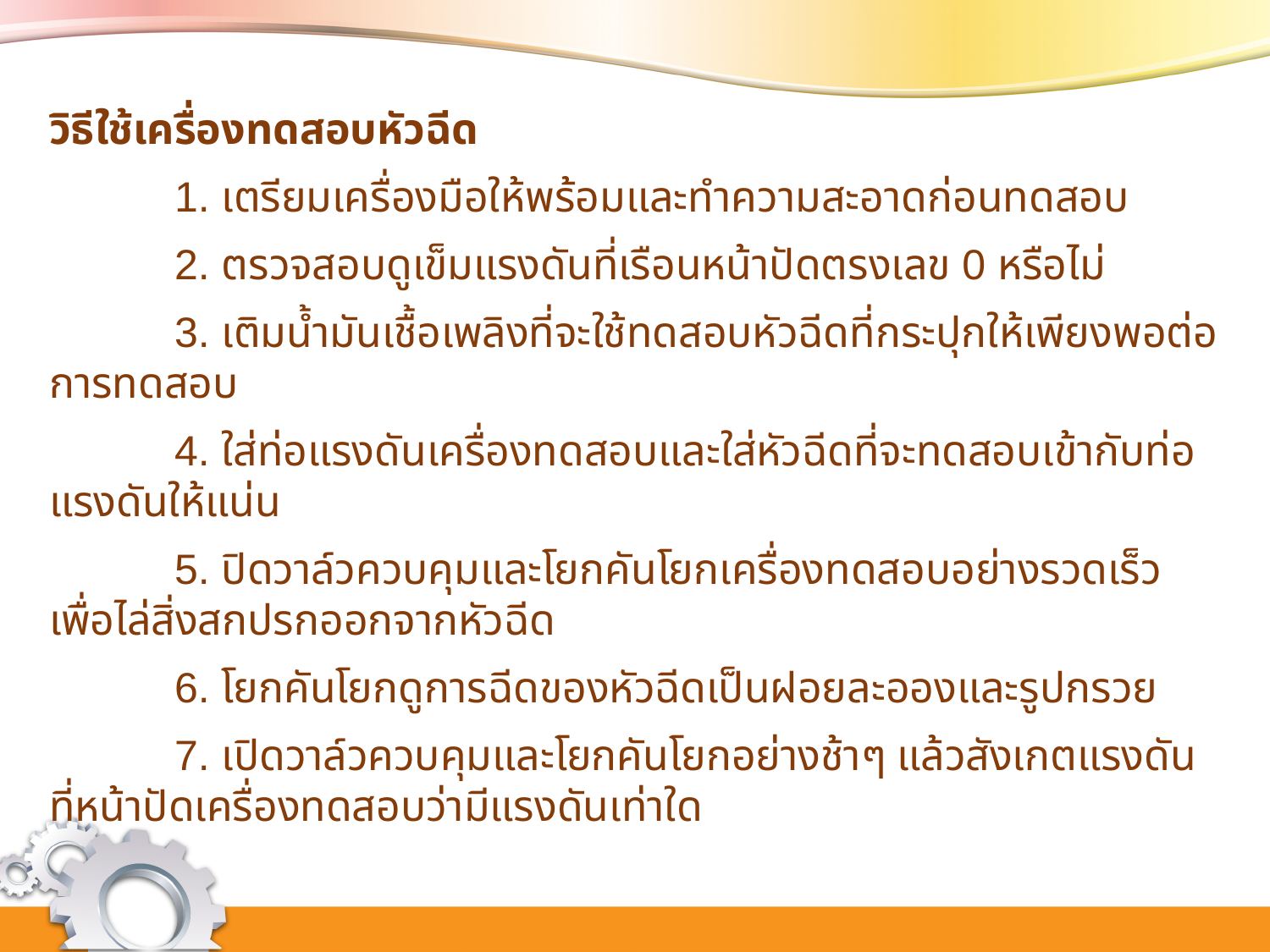

วิธีใช้เครื่องทดสอบหัวฉีด

	1. เตรียมเครื่องมือให้พร้อมและทำความสะอาดก่อนทดสอบ

	2. ตรวจสอบดูเข็มแรงดันที่เรือนหน้าปัดตรงเลข 0 หรือไม่

	3. เติมน้ำมันเชื้อเพลิงที่จะใช้ทดสอบหัวฉีดที่กระปุกให้เพียงพอต่อการทดสอบ

	4. ใส่ท่อแรงดันเครื่องทดสอบและใส่หัวฉีดที่จะทดสอบเข้ากับท่อแรงดันให้แน่น

	5. ปิดวาล์วควบคุมและโยกคันโยกเครื่องทดสอบอย่างรวดเร็วเพื่อไล่สิ่งสกปรกออกจากหัวฉีด

	6. โยกคันโยกดูการฉีดของหัวฉีดเป็นฝอยละอองและรูปกรวย

	7. เปิดวาล์วควบคุมและโยกคันโยกอย่างช้าๆ แล้วสังเกตแรงดันที่หน้าปัดเครื่องทดสอบว่ามีแรงดันเท่าใด